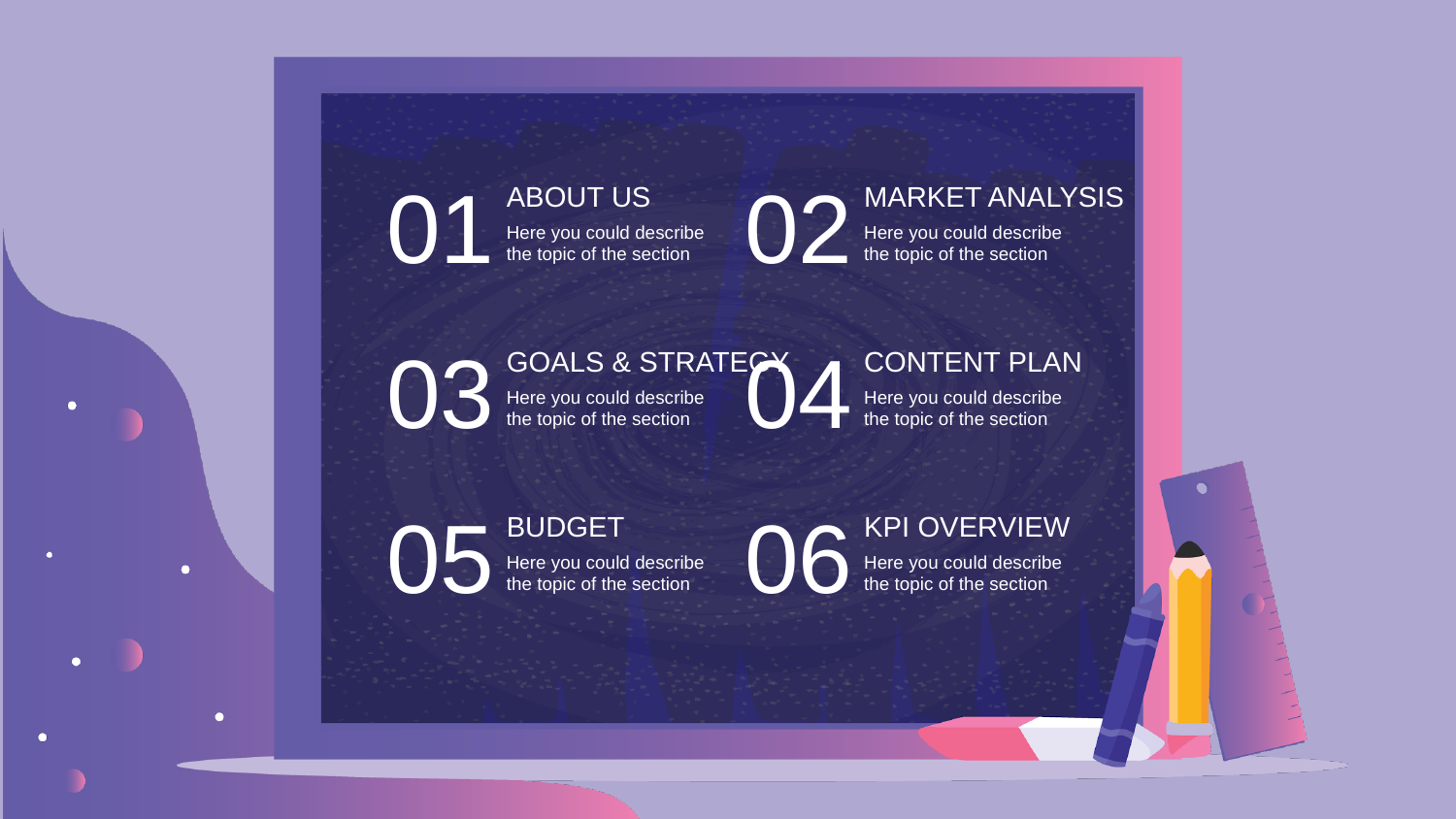

01
02
# ABOUT US
MARKET ANALYSIS
Here you could describe the topic of the section
Here you could describe the topic of the section
03
04
GOALS & STRATEGY
CONTENT PLAN
Here you could describe the topic of the section
Here you could describe the topic of the section
05
06
BUDGET
KPI OVERVIEW
Here you could describe the topic of the section
Here you could describe the topic of the section